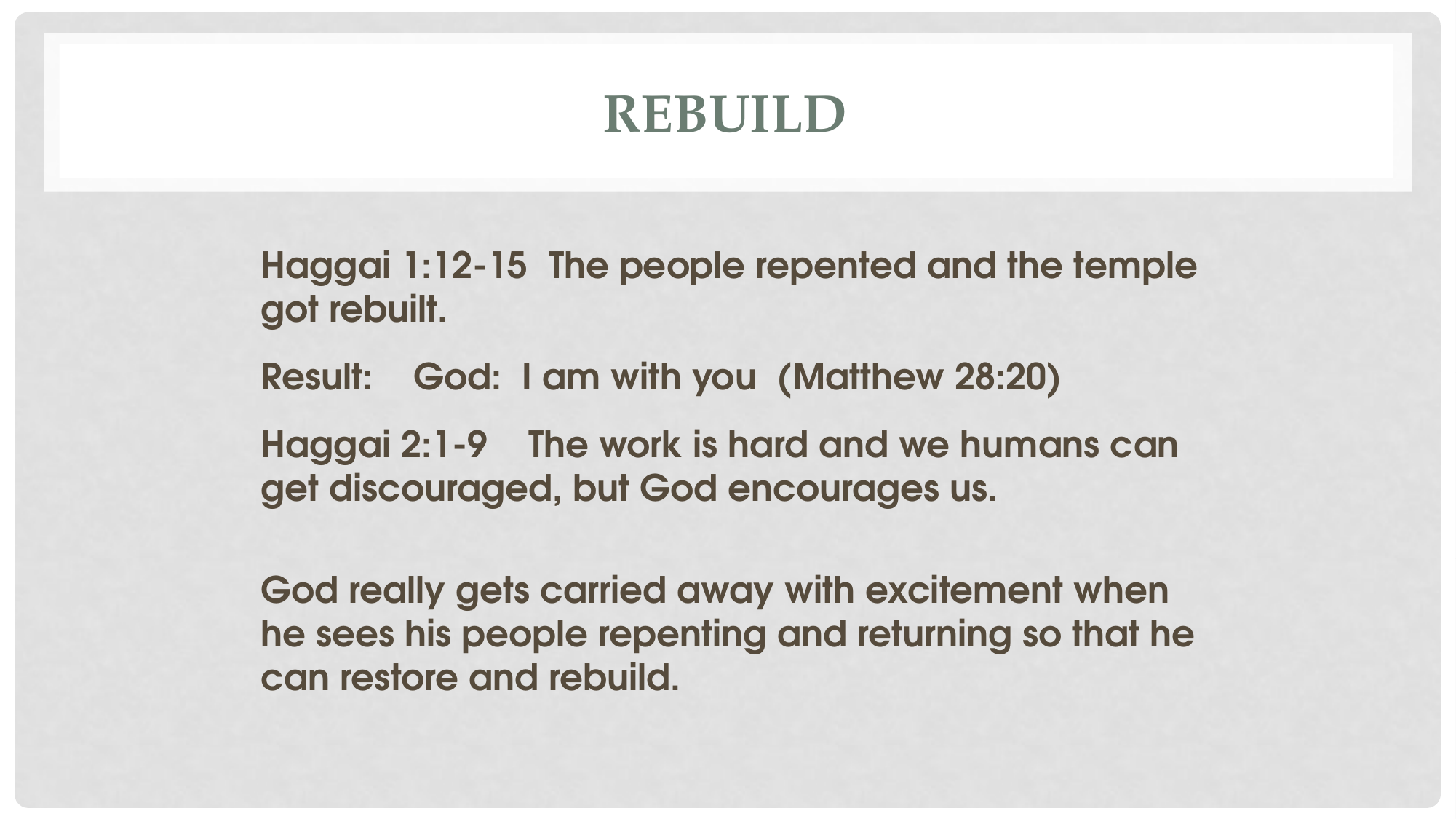

# Rebuild
Haggai 1:12-15  The people repented and the temple got rebuilt.

Result:    God:  I am with you  (Matthew 28:20)

Haggai 2:1-9    The work is hard and we humans can get discouraged, but God encourages us.

God really gets carried away with excitement when he sees his people repenting and returning so that he can restore and rebuild.